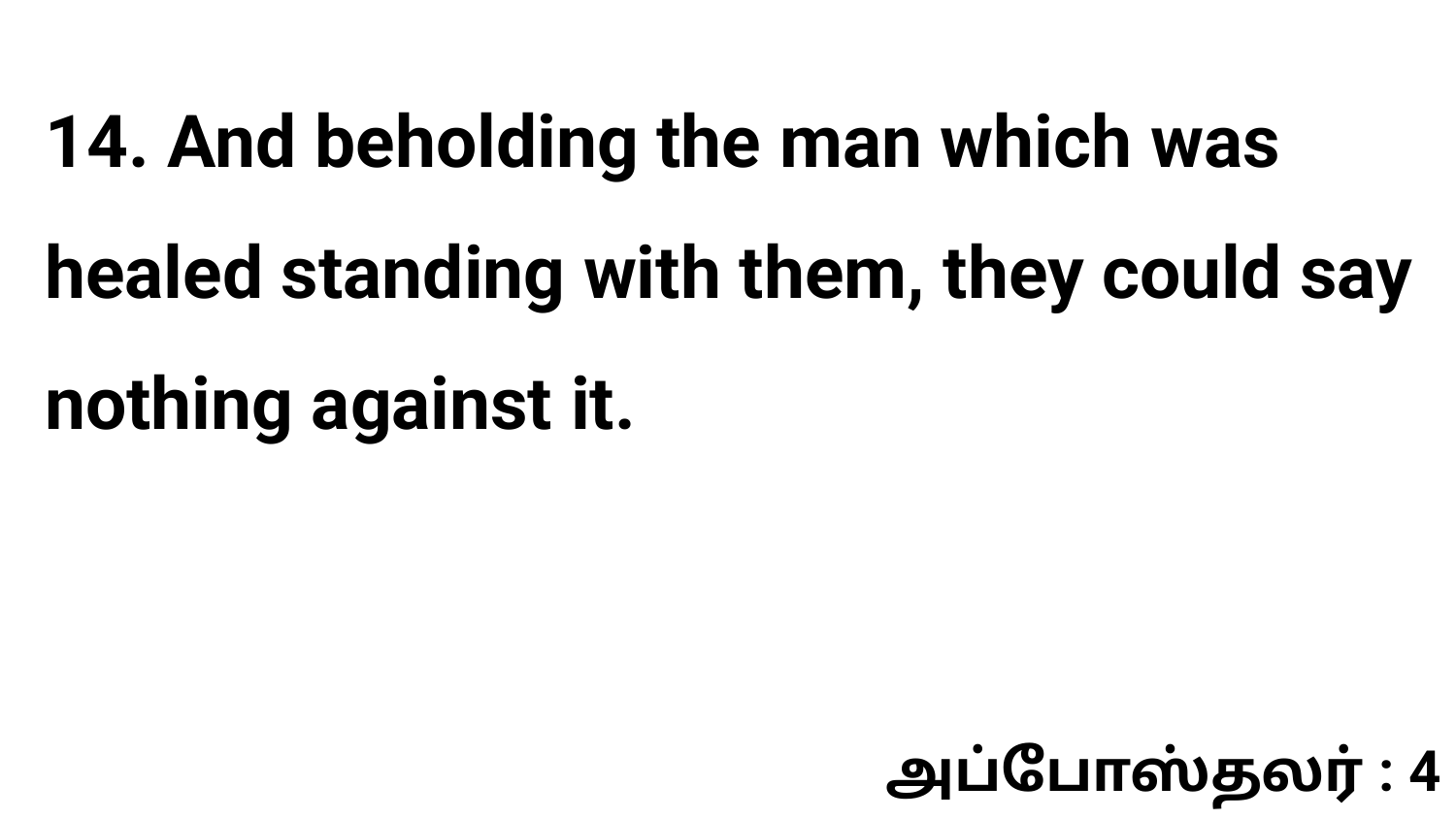

14. And beholding the man which was healed standing with them, they could say nothing against it.
அப்போஸ்தலர் : 4